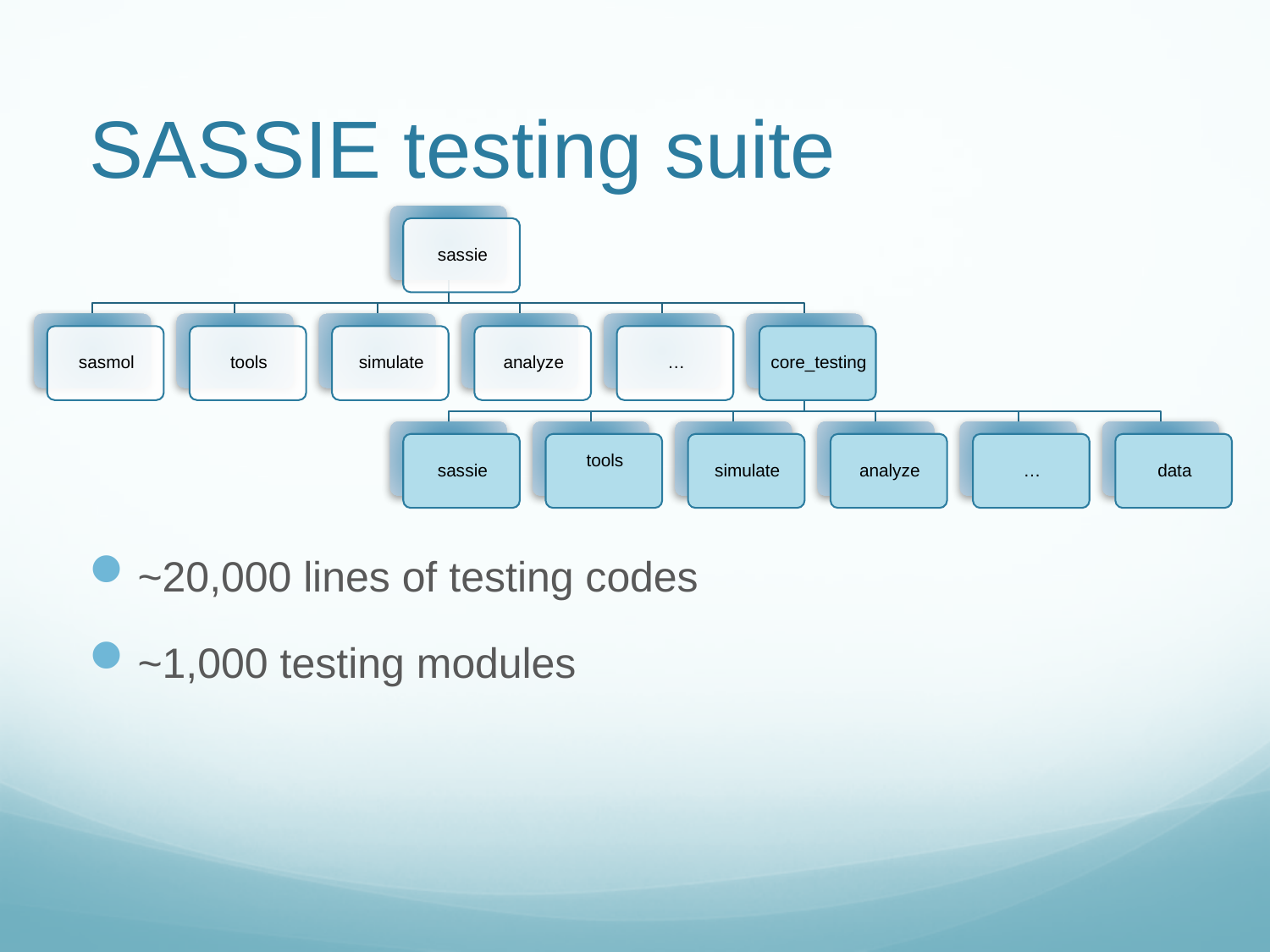

sassie
sasmol
tools
simulate
analyze
…
core_testing
sassie
tools
simulate
analyze
…
data
# SASSIE testing suite
~20,000 lines of testing codes
~1,000 testing modules